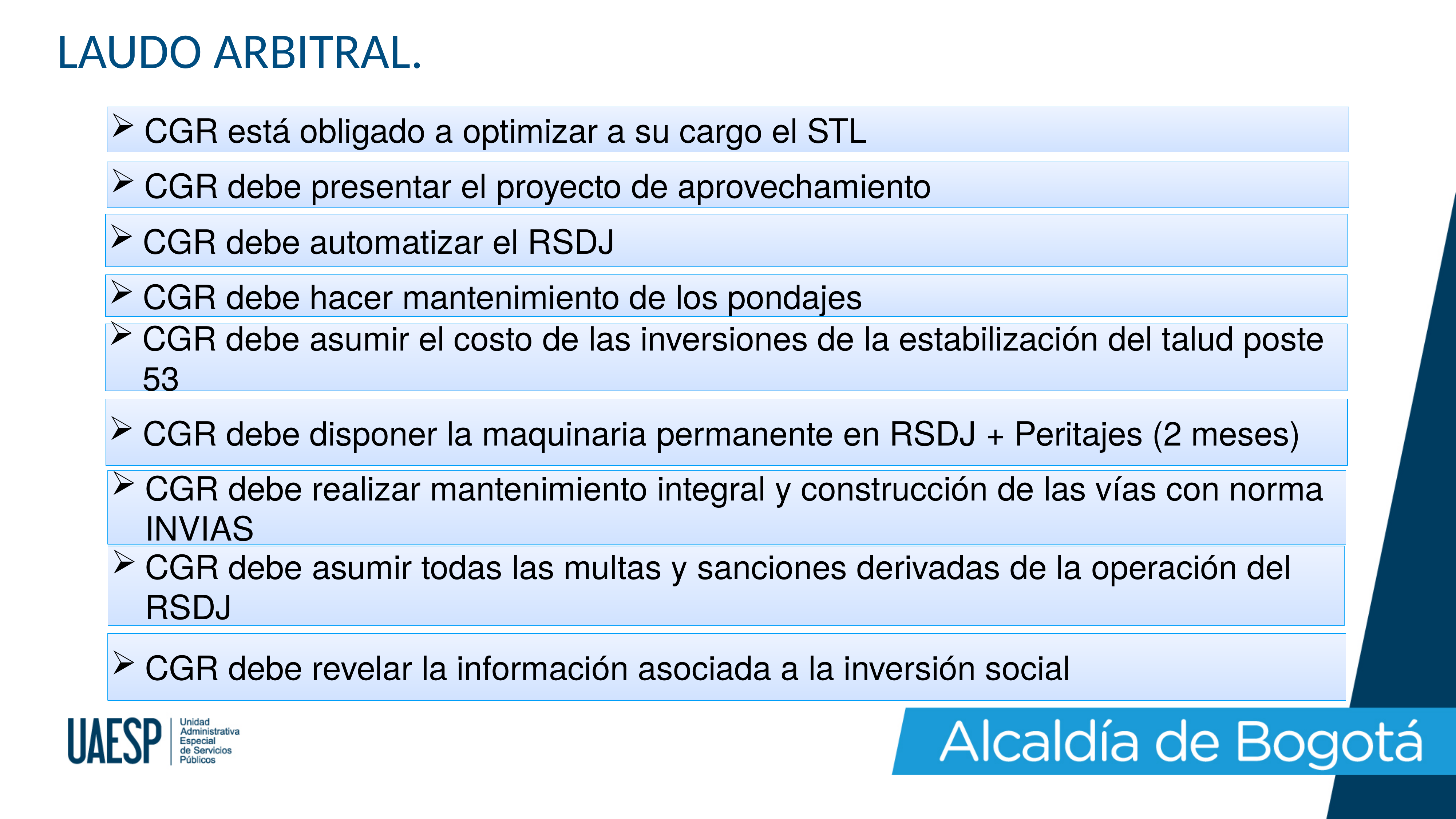

LAUDO ARBITRAL.
CGR está obligado a optimizar a su cargo el STL
CGR debe presentar el proyecto de aprovechamiento
CGR debe automatizar el RSDJ
CGR debe hacer mantenimiento de los pondajes
CGR debe asumir el costo de las inversiones de la estabilización del talud poste 53
CGR debe disponer la maquinaria permanente en RSDJ + Peritajes (2 meses)
CGR debe realizar mantenimiento integral y construcción de las vías con norma INVIAS
CGR debe asumir todas las multas y sanciones derivadas de la operación del RSDJ
CGR debe revelar la información asociada a la inversión social